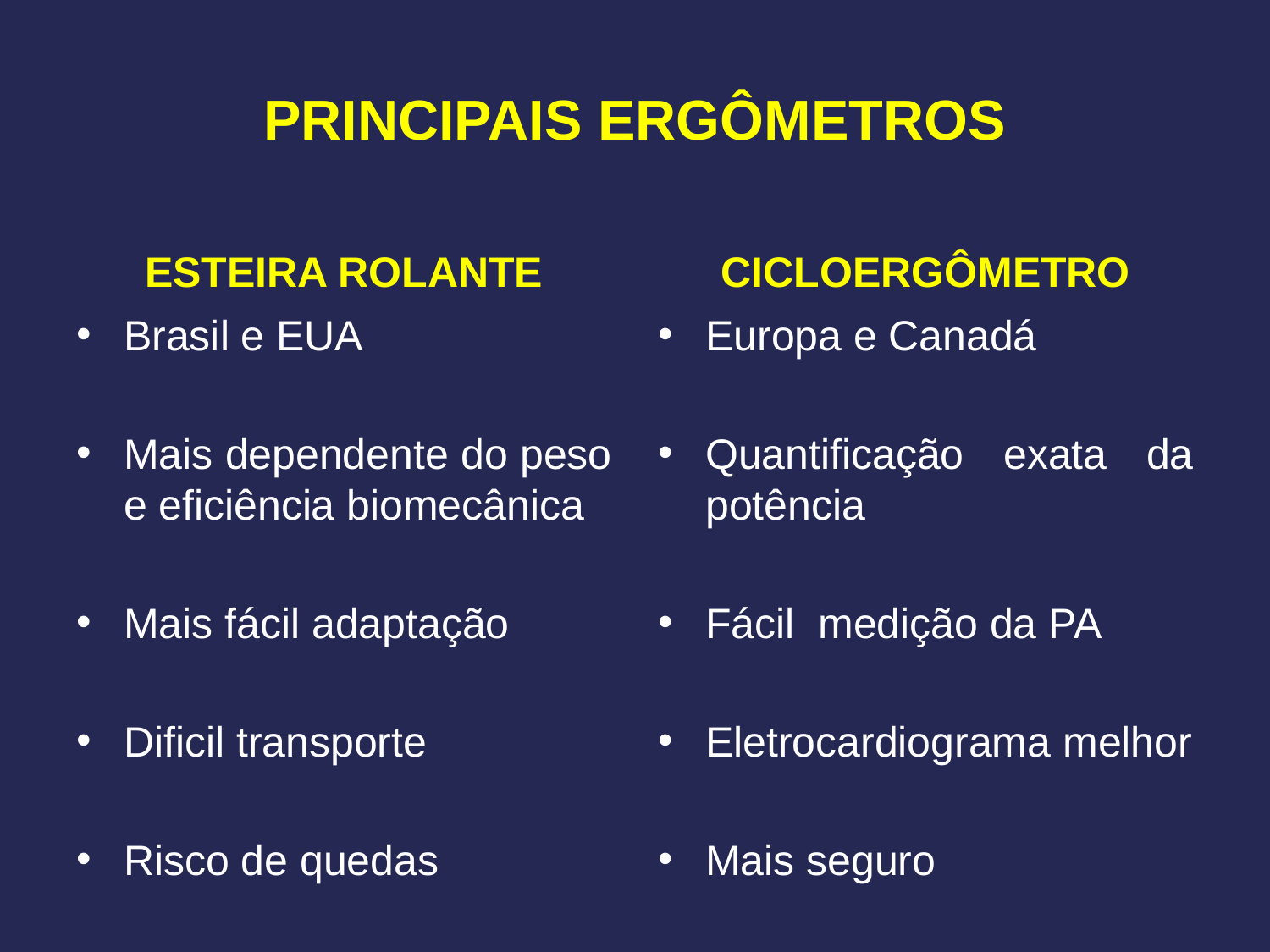

# PRINCIPAIS ERGÔMETROS
ESTEIRA ROLANTE
CICLOERGÔMETRO
Brasil e EUA

Mais dependente do peso e eficiência biomecânica

Mais fácil adaptação

Dificil transporte

Risco de quedas

Europa e Canadá

Quantificação exata da potência

Fácil  medição da PA

Eletrocardiograma melhor

Mais seguro